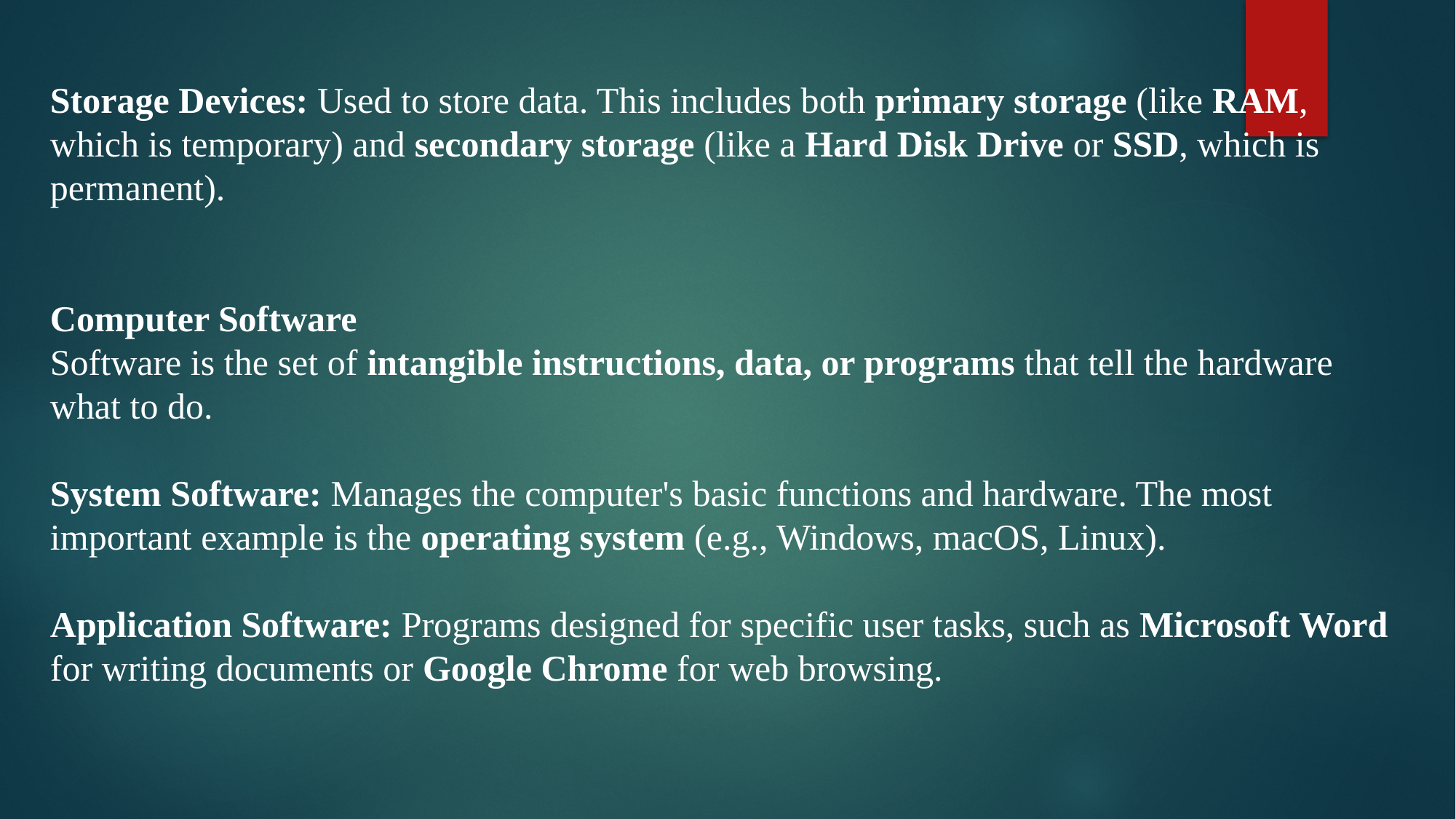

Storage Devices: Used to store data. This includes both primary storage (like RAM, which is temporary) and secondary storage (like a Hard Disk Drive or SSD, which is permanent).

Computer Software
Software is the set of intangible instructions, data, or programs that tell the hardware what to do.

System Software: Manages the computer's basic functions and hardware. The most important example is the operating system (e.g., Windows, macOS, Linux).

Application Software: Programs designed for specific user tasks, such as Microsoft Word for writing documents or Google Chrome for web browsing.